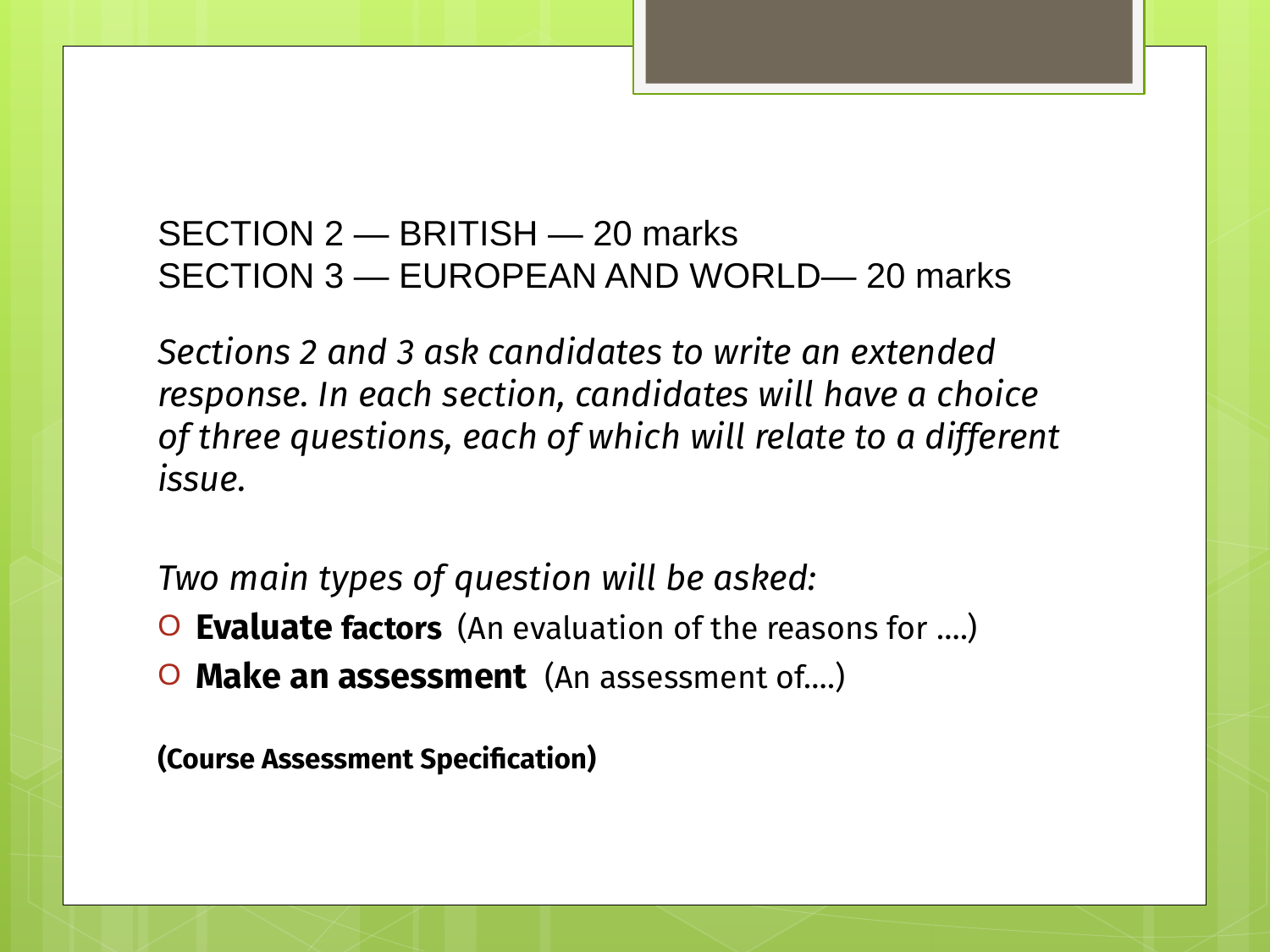

# SECTION 2 — BRITISH — 20 marks SECTION 3 — EUROPEAN AND WORLD— 20 marks
Sections 2 and 3 ask candidates to write an extended response. In each section, candidates will have a choice of three questions, each of which will relate to a different issue.

Two main types of question will be asked:
Evaluate factors  (An evaluation of the reasons for ….)
Make an assessment  (An assessment of….)

(Course Assessment Specification)